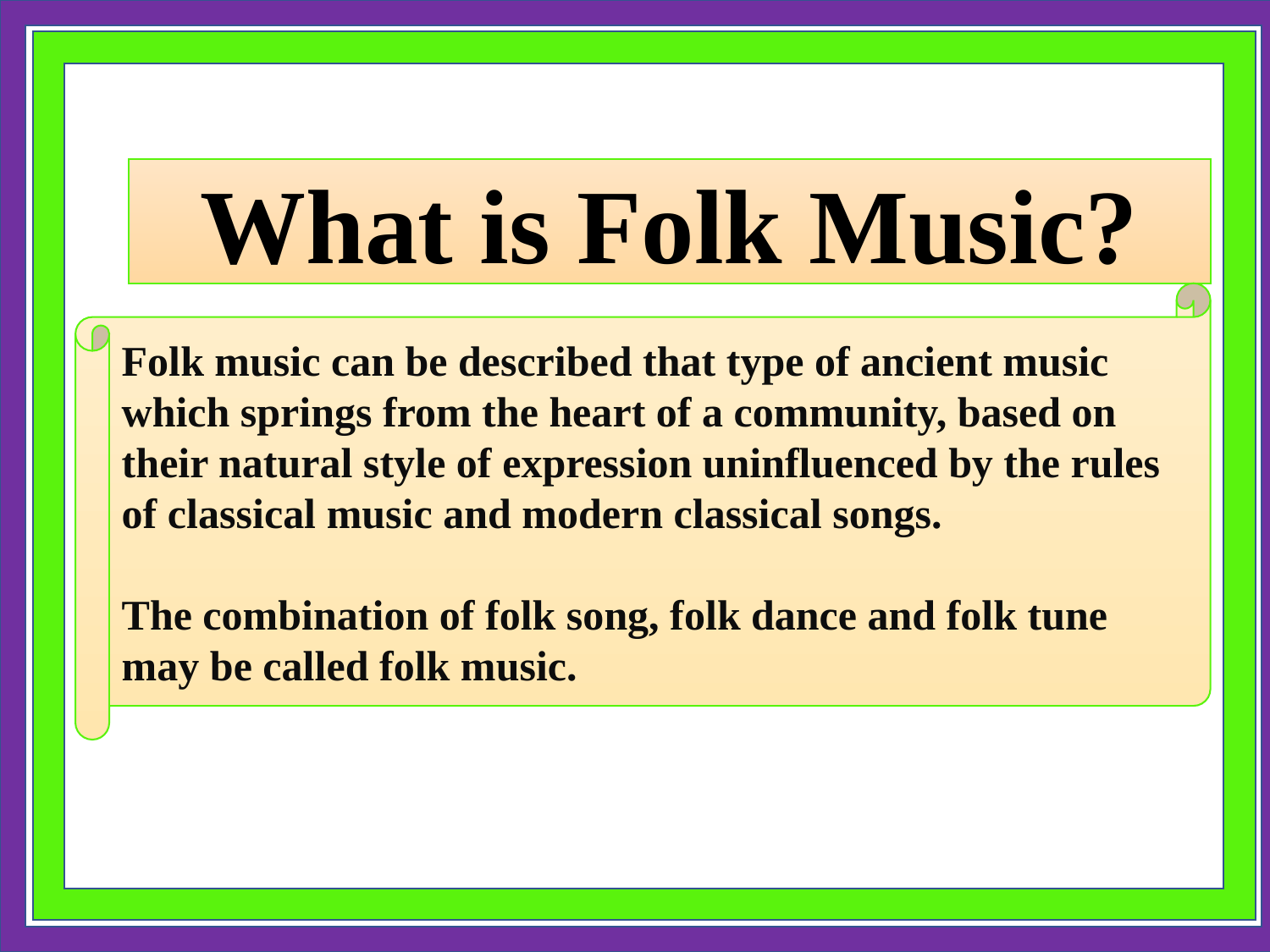

What is Folk Music?
Folk music can be described that type of ancient music which springs from the heart of a community, based on their natural style of expression uninfluenced by the rules of classical music and modern classical songs.

The combination of folk song, folk dance and folk tune may be called folk music.